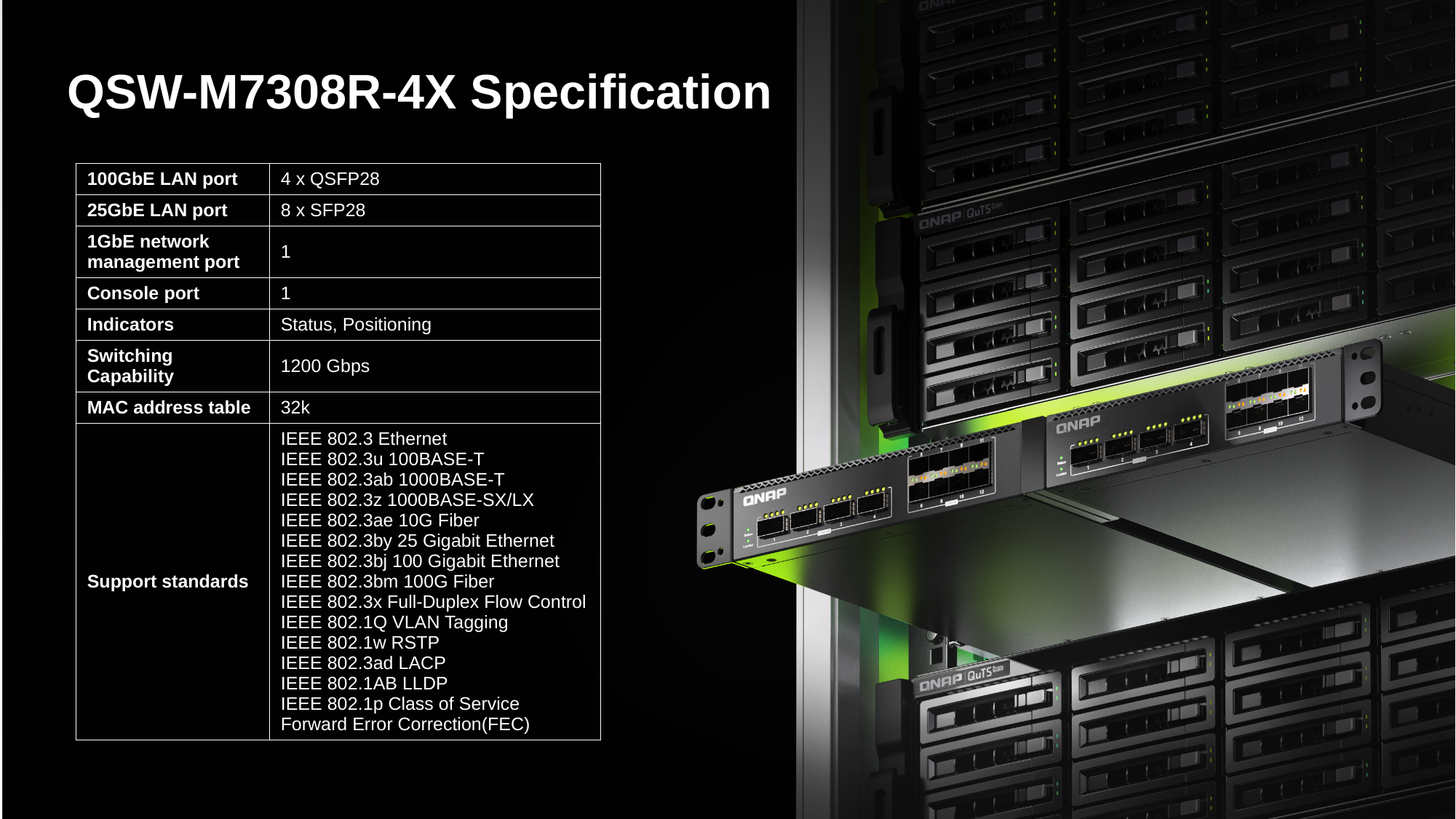

QSW-M7308R-4X Specification
| 100GbE LAN port | 4 x QSFP28 |
| --- | --- |
| 25GbE LAN port | 8 x SFP28 |
| 1GbE network management port | 1 |
| Console port | 1 |
| Indicators | Status, Positioning |
| Switching Capability | 1200 Gbps |
| MAC address table | 32k |
| Support standards | IEEE 802.3 Ethernet IEEE 802.3u 100BASE-T IEEE 802.3ab 1000BASE-T IEEE 802.3z 1000BASE-SX/LX IEEE 802.3ae 10G Fiber IEEE 802.3by 25 Gigabit Ethernet IEEE 802.3bj 100 Gigabit Ethernet IEEE 802.3bm 100G Fiber IEEE 802.3x Full-Duplex Flow Control IEEE 802.1Q VLAN Tagging IEEE 802.1w RSTP IEEE 802.3ad LACP IEEE 802.1AB LLDP IEEE 802.1p Class of Service Forward Error Correction(FEC) |